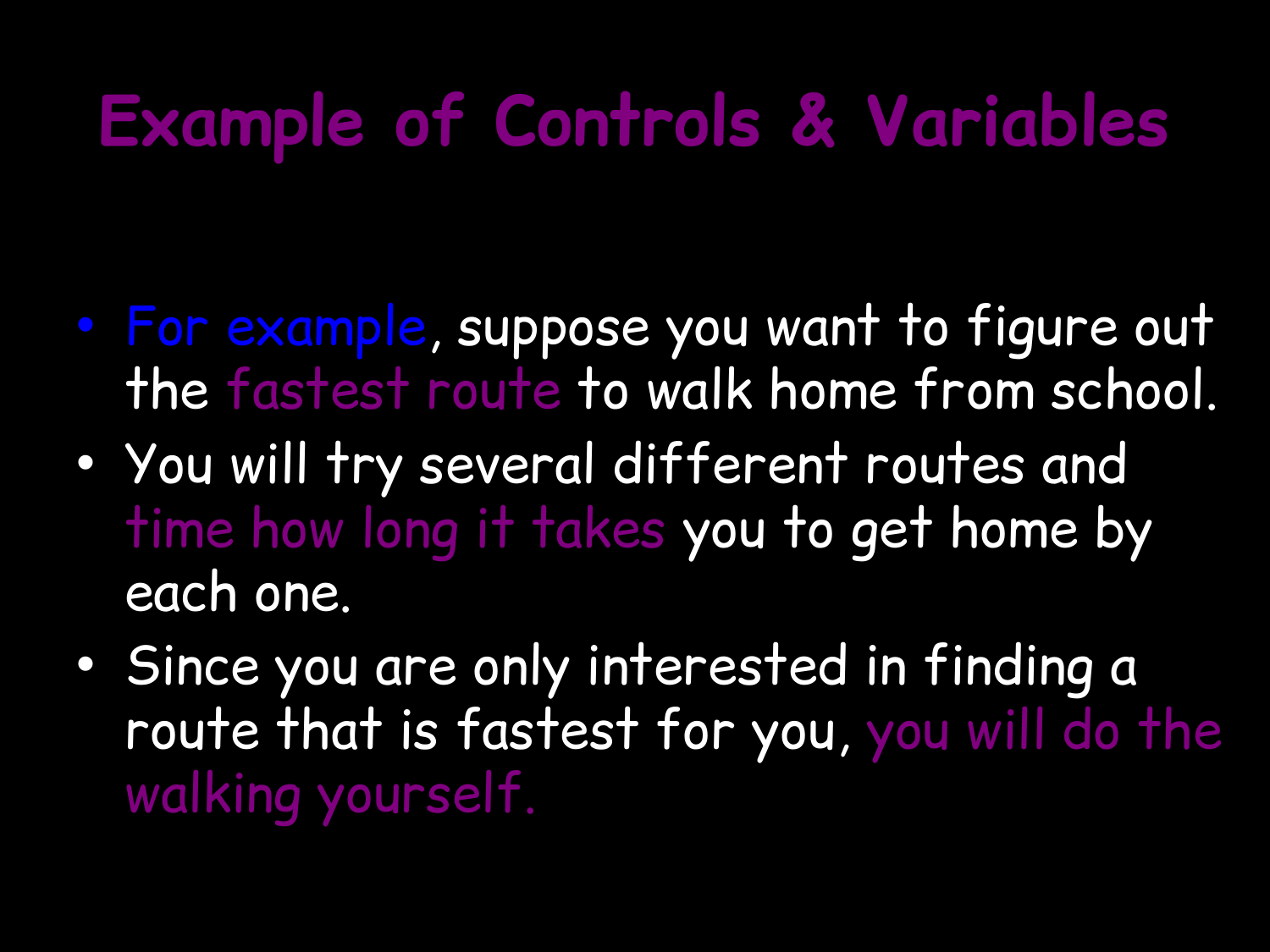

# Example of Controls & Variables
For example, suppose you want to figure out the fastest route to walk home from school.
You will try several different routes and time how long it takes you to get home by each one.
Since you are only interested in finding a route that is fastest for you, you will do the walking yourself.